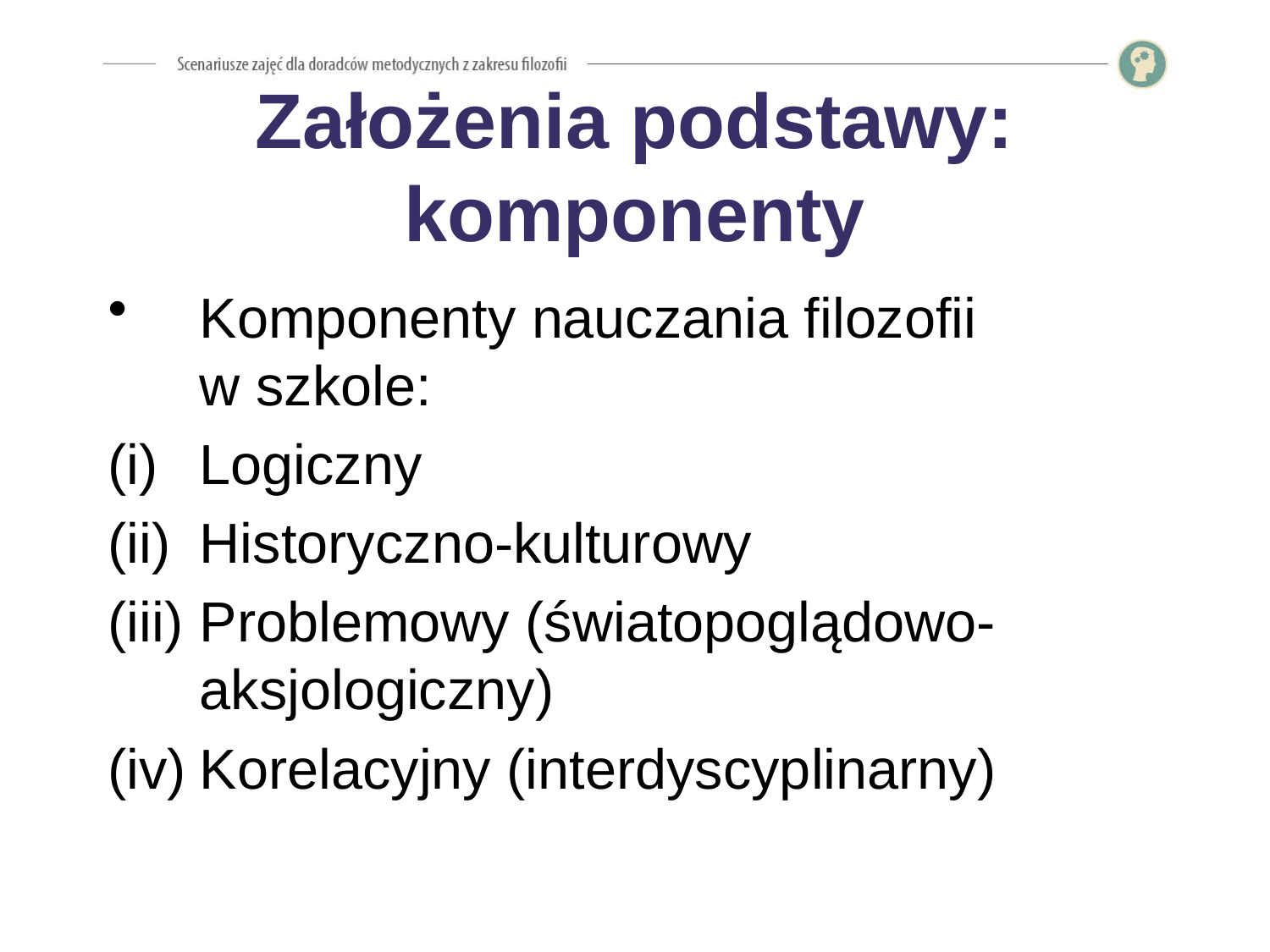

# Założenia podstawy: komponenty
Komponenty nauczania filozofii
w szkole:
Logiczny
Historyczno-kulturowy
Problemowy (światopoglądowo-aksjologiczny)
Korelacyjny (interdyscyplinarny)